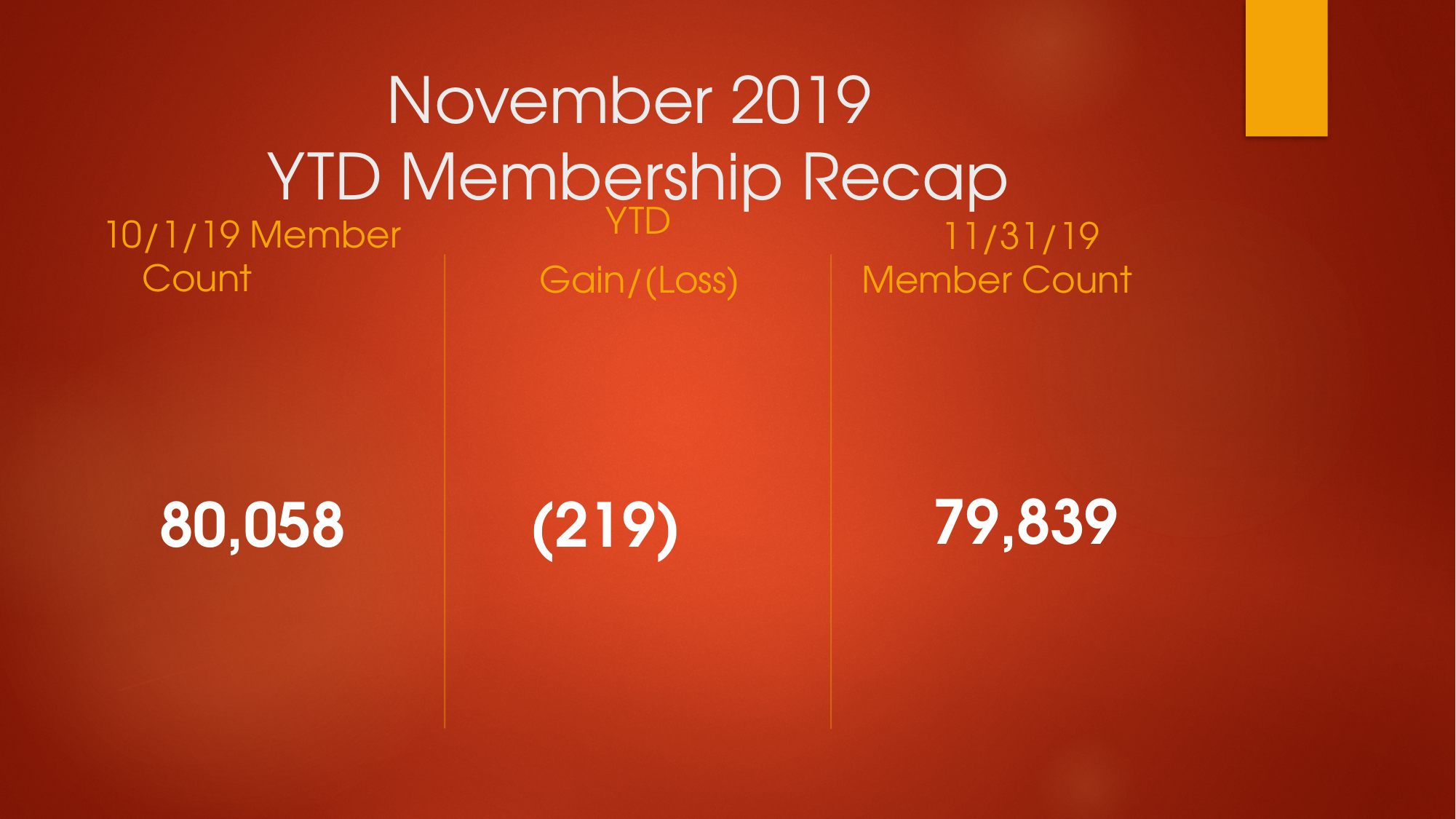

# November 2019 YTD Membership Recap
10/1/19 Member Count
YTD
 Gain/(Loss)

11/31/19  Member Count

80,058

(219)

79,839